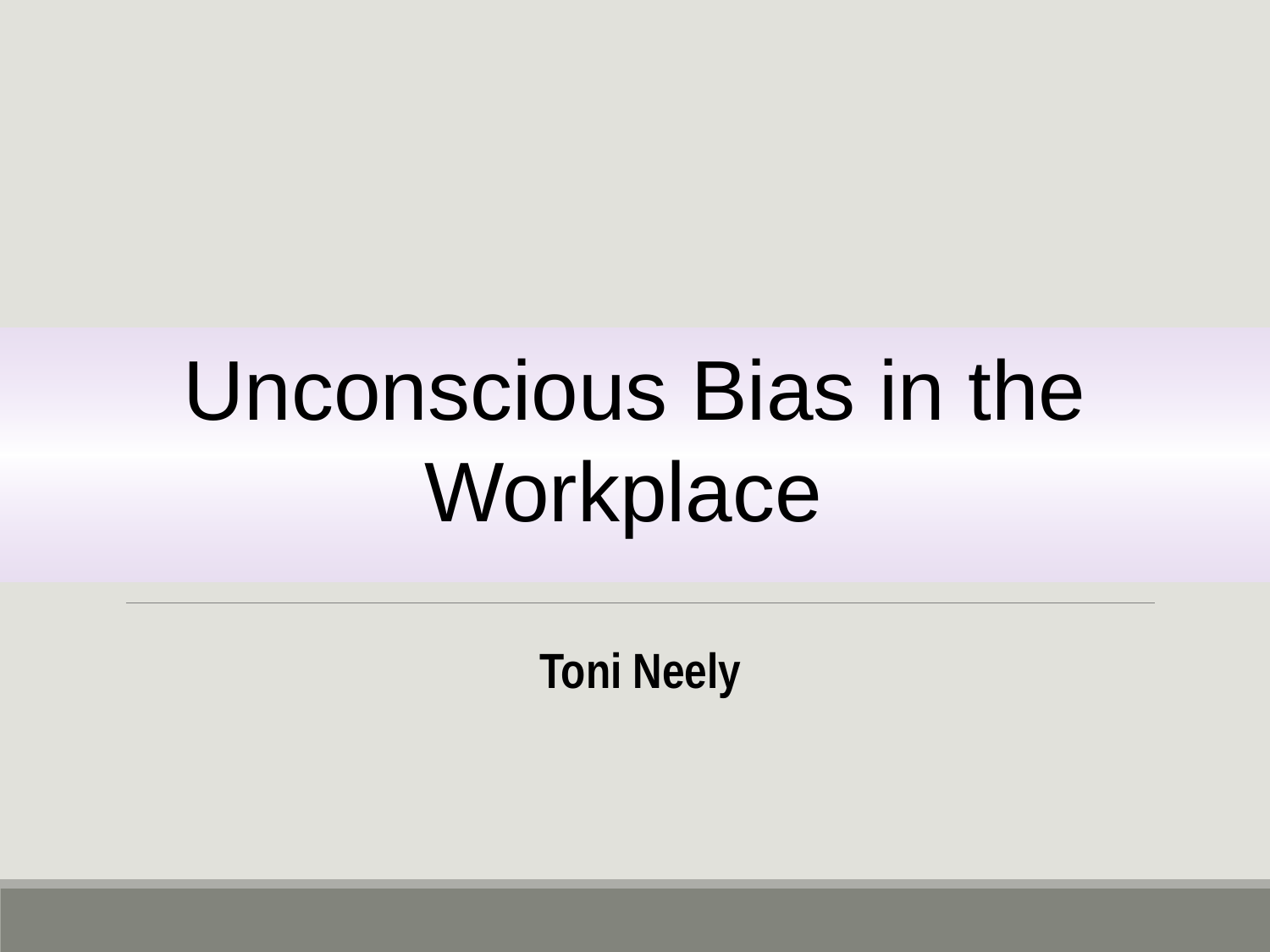

Unconscious Bias in the Workplace

Toni Neely